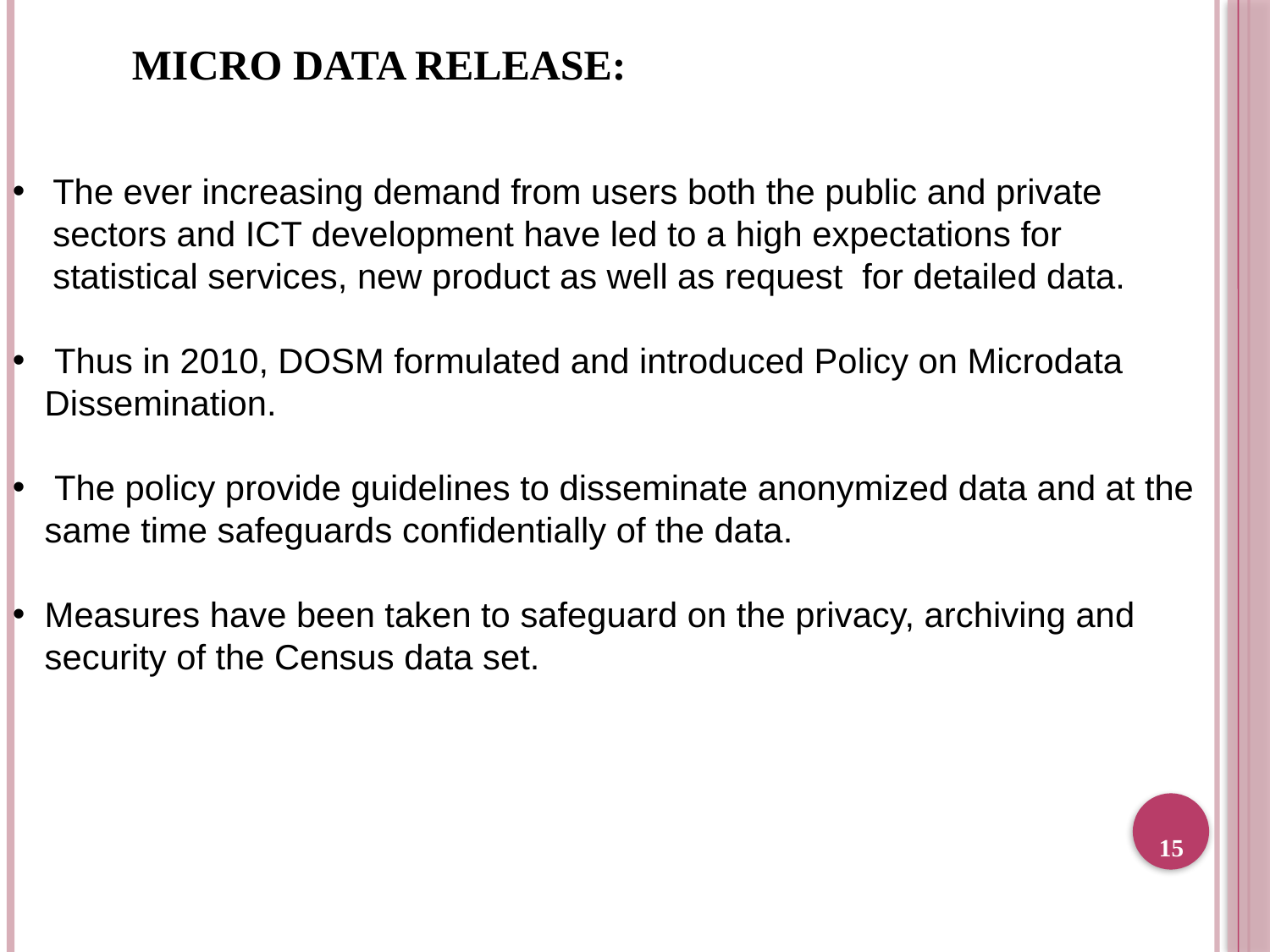

MICRO DATA RELEASE:

The ever increasing demand from users both the public and private sectors and ICT development have led to a high expectations for statistical services, new product as well as request  for detailed data.

 Thus in 2010, DOSM formulated and introduced Policy on Microdata Dissemination.

 The policy provide guidelines to disseminate anonymized data and at the same time safeguards confidentially of the data.

Measures have been taken to safeguard on the privacy, archiving and security of the Census data set.

15